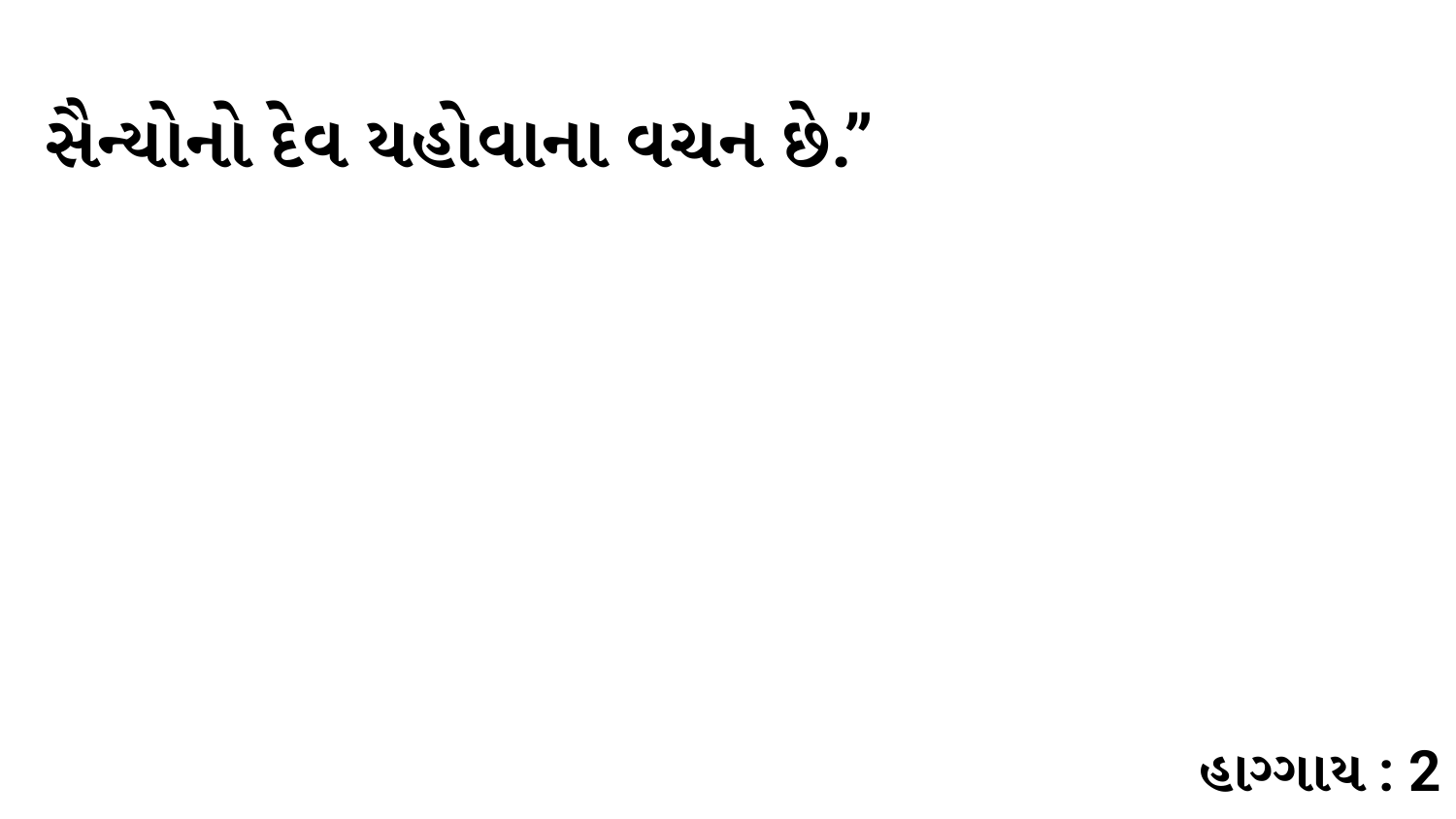

સૈન્યોનો દેવ યહોવાના વચન છે.”
હાગ્ગાય : 2